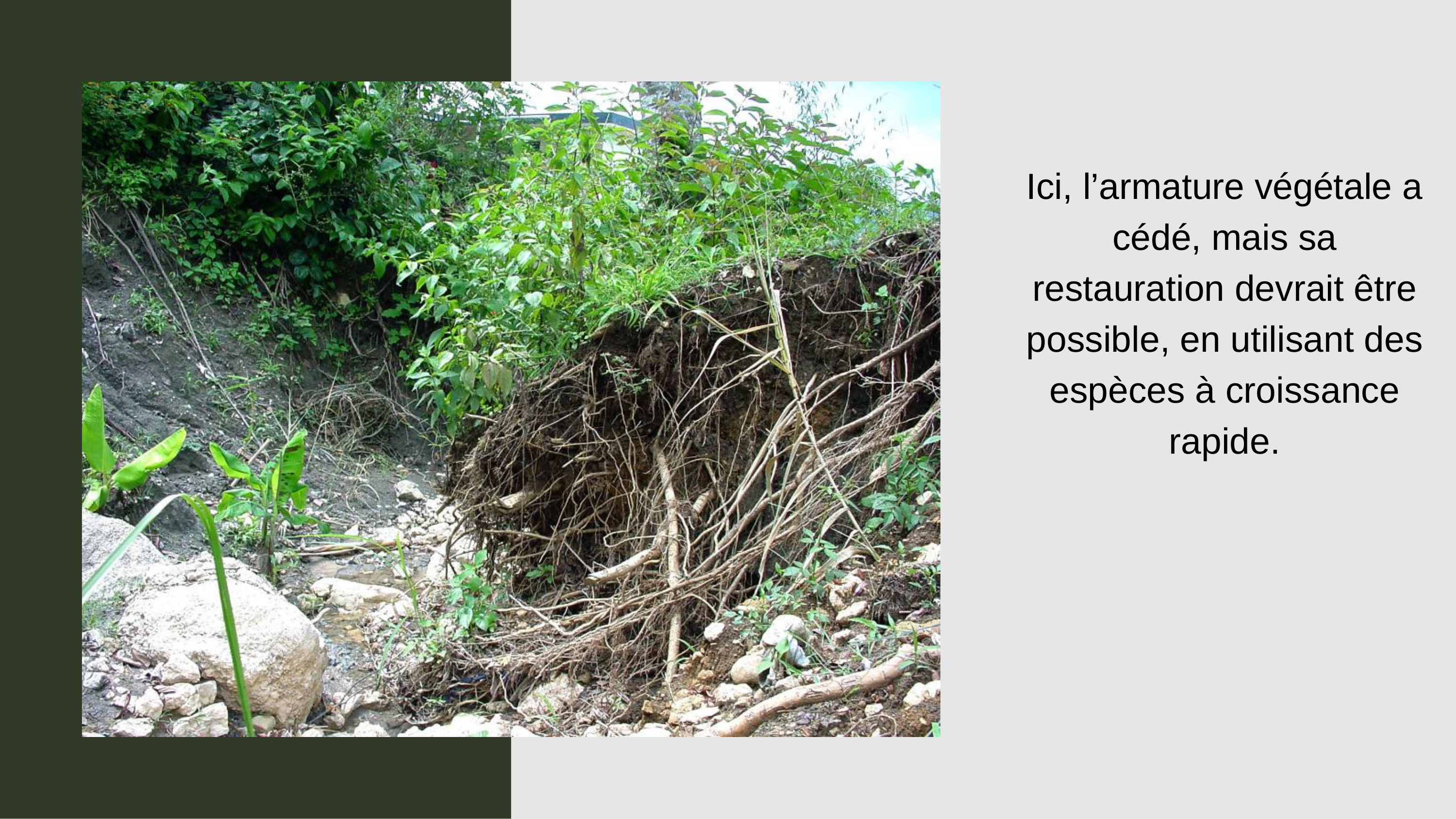

Ici, l’armature végétale a cédé, mais sa restauration devrait être possible, en utilisant des espèces à croissance rapide.